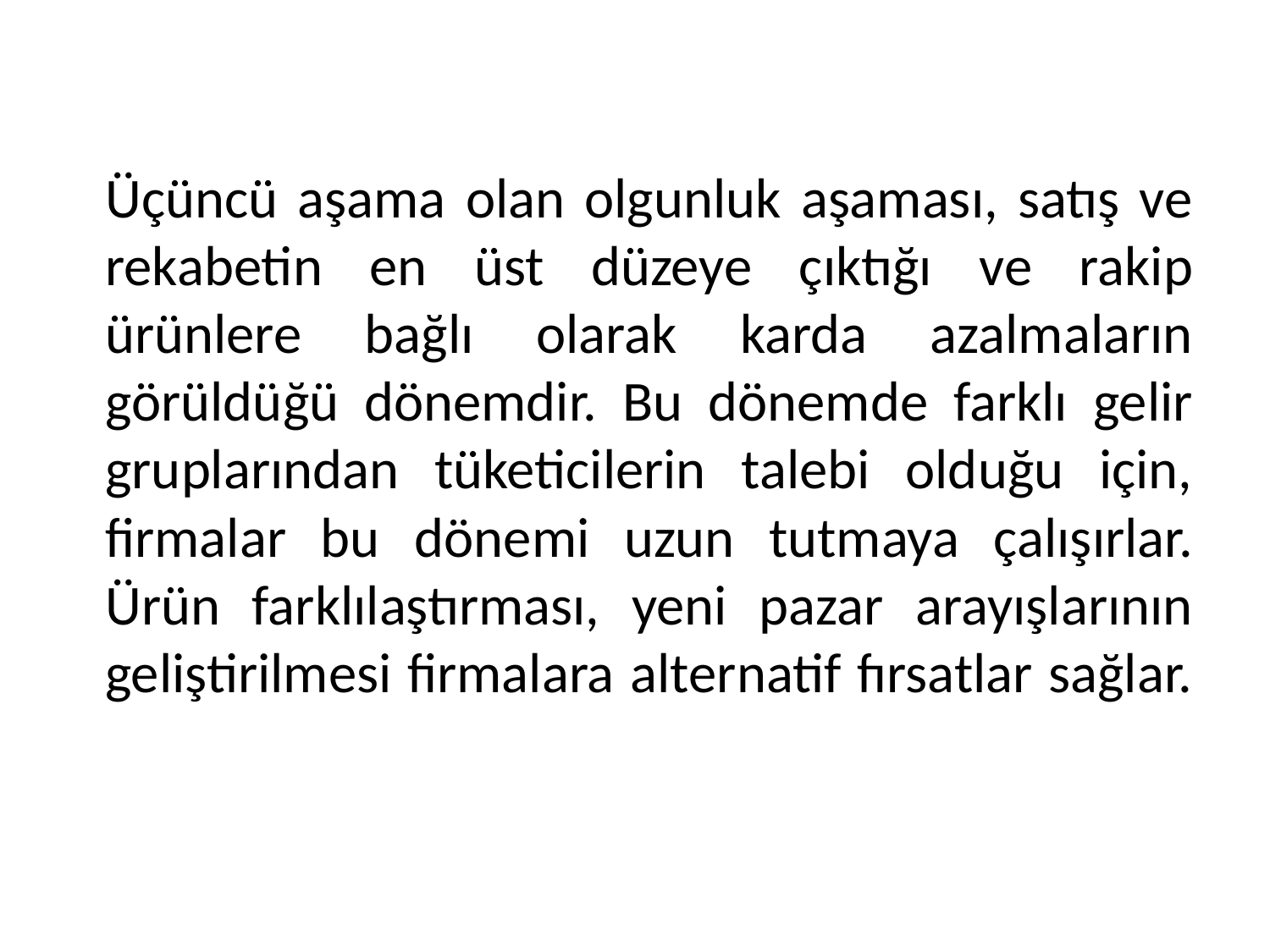

Üçüncü aşama olan olgunluk aşaması, satış ve rekabetin en üst düzeye çıktığı ve rakip ürünlere bağlı olarak karda azalmaların görüldüğü dönemdir. Bu dönemde farklı gelir gruplarından tüketicilerin talebi olduğu için, firmalar bu dönemi uzun tutmaya çalışırlar. Ürün farklılaştırması, yeni pazar arayışlarının geliştirilmesi firmalara alternatif fırsatlar sağlar.